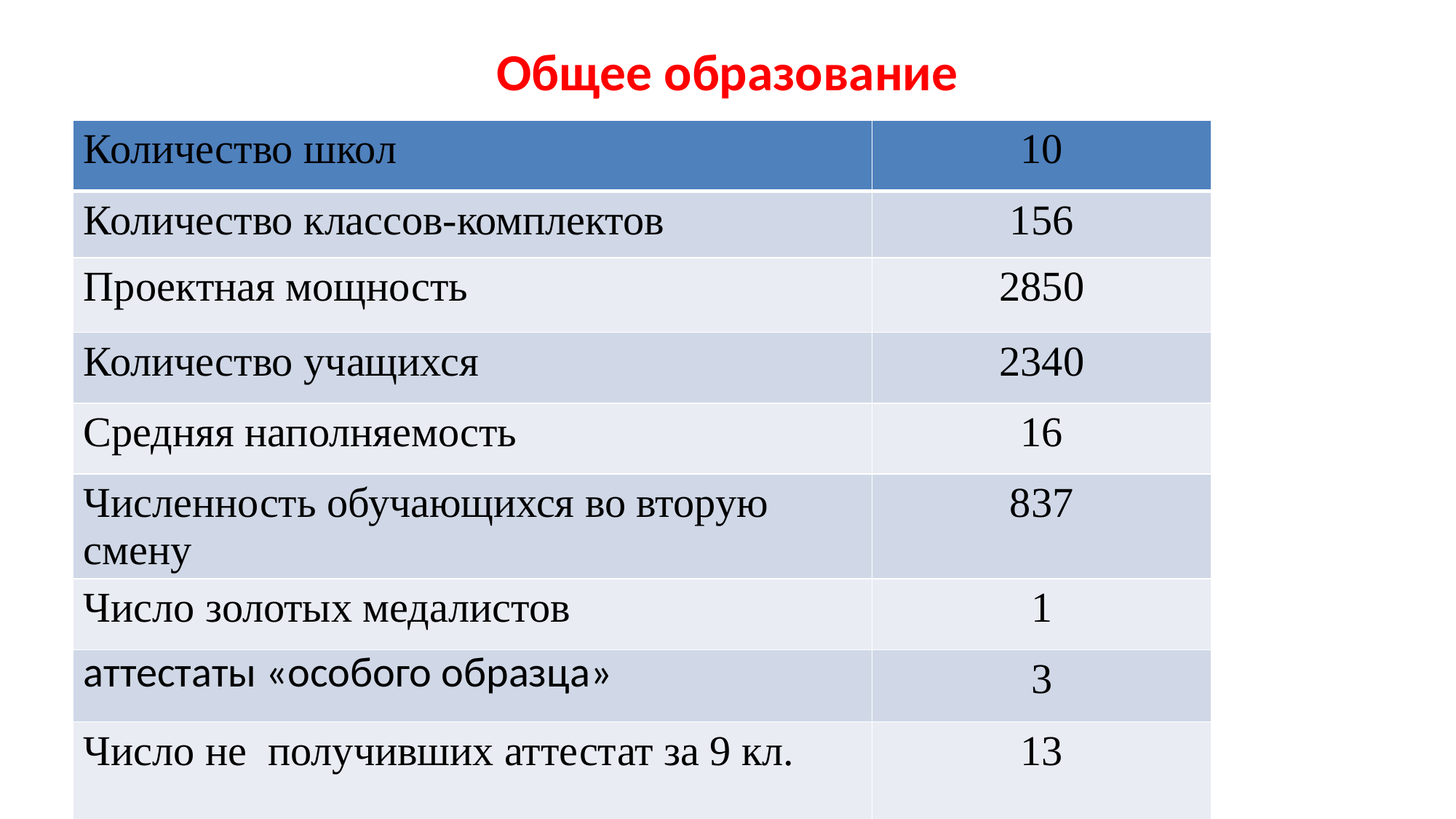

# Общее образование
| Количество школ | 10 |
| --- | --- |
| Количество классов-комплектов | 156 |
| Проектная мощность | 2850 |
| Количество учащихся | 2340 |
| Средняя наполняемость | 16 |
| Численность обучающихся во вторую смену | 837 |
| Число золотых медалистов | 1 |
| аттестаты «особого образца» | 3 |
| Число не получивших аттестат за 9 кл. | 13 |
| Число не получивших аттестат за11 кл. | 5 |